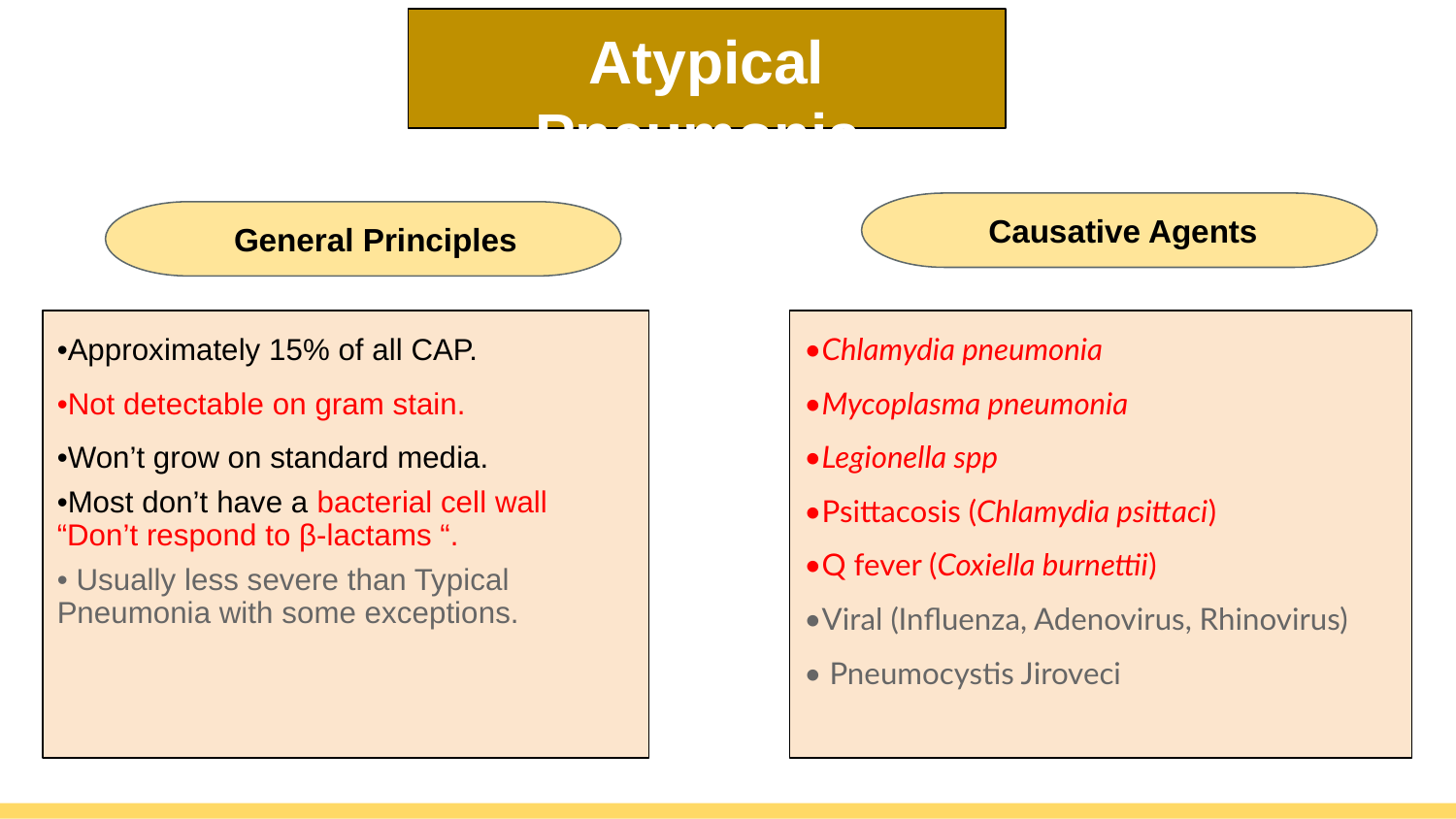

Atypical Pneumonia
           Causative Agents
          General Principles
•Approximately 15% of all CAP.
•Not detectable on gram stain.
•Won’t grow on standard media.
•Most don’t have a bacterial cell wall “Don’t respond to β-lactams “.
• Usually less severe than Typical Pneumonia with some exceptions.

•Chlamydia pneumonia
•Mycoplasma pneumonia
•Legionella spp
•Psittacosis (Chlamydia psittaci)
•Q fever (Coxiella burnettii)
•Viral (Influenza, Adenovirus, Rhinovirus)
• Pneumocystis Jiroveci